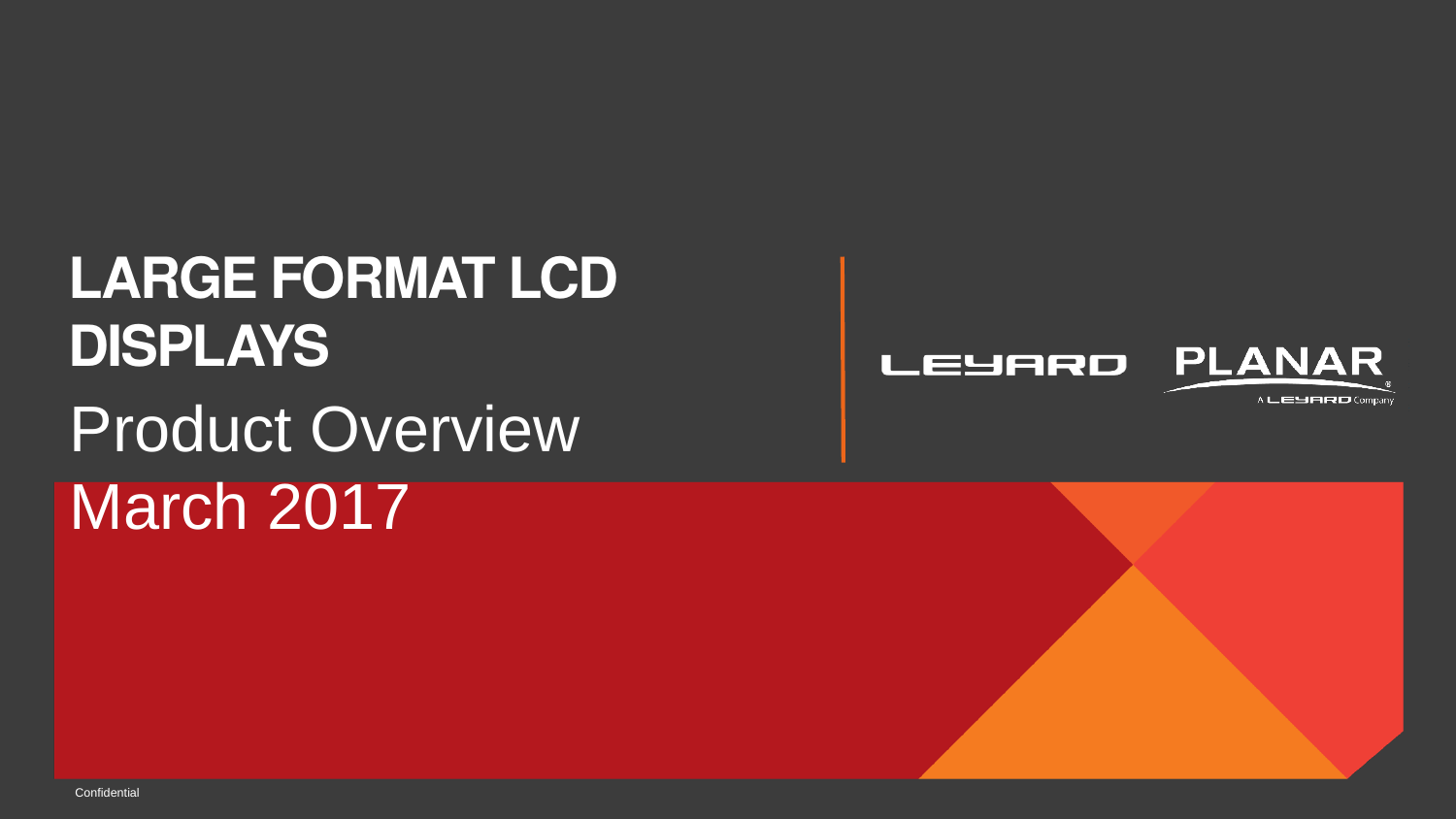

# LARGE FORMAT LCD DISPLAYS
Product Overview
March 2017